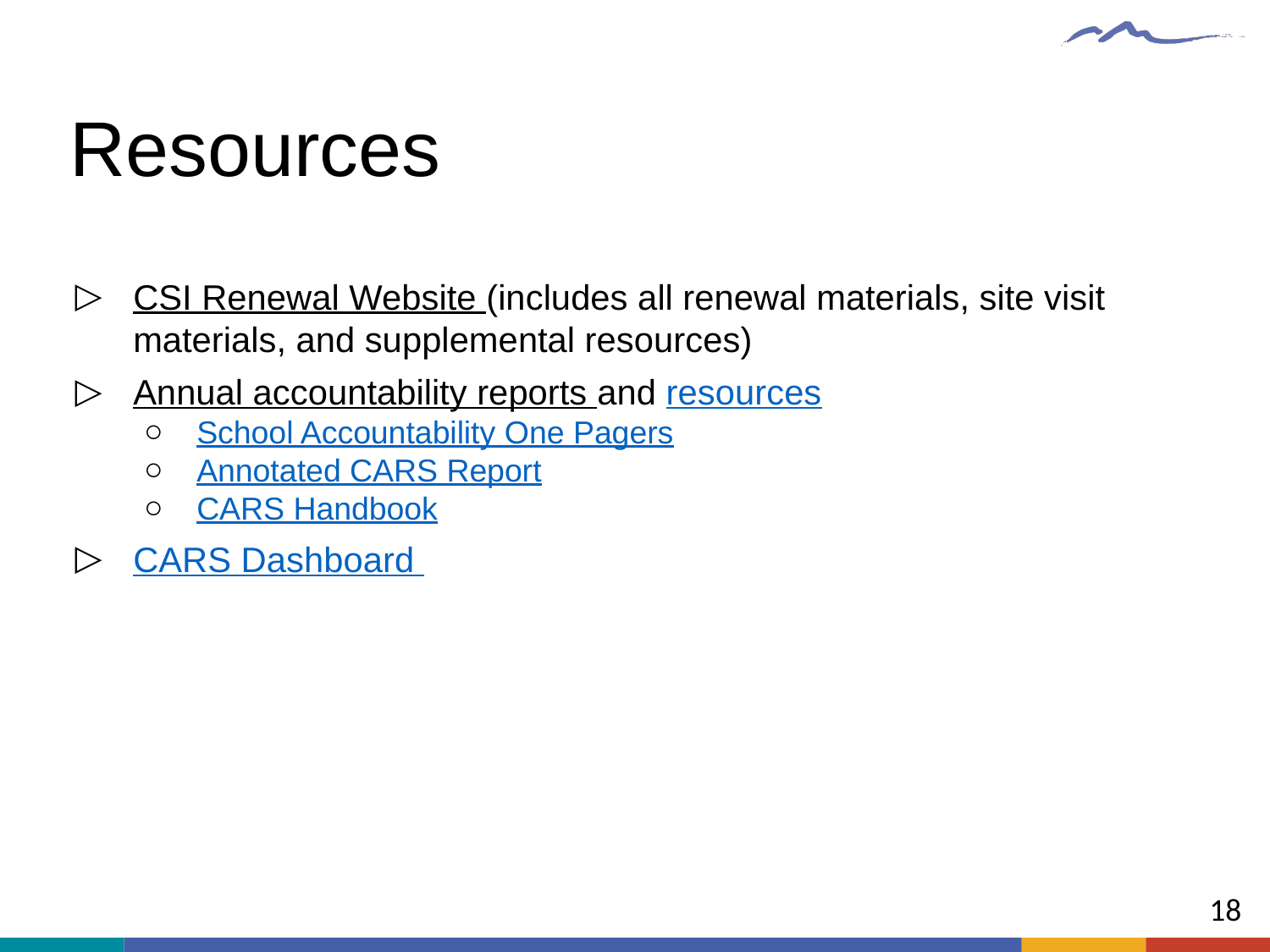

# Resources
CSI Renewal Website (includes all renewal materials, site visit materials, and supplemental resources)
Annual accountability reports and resources
School Accountability One Pagers
Annotated CARS Report
CARS Handbook
CARS Dashboard
18